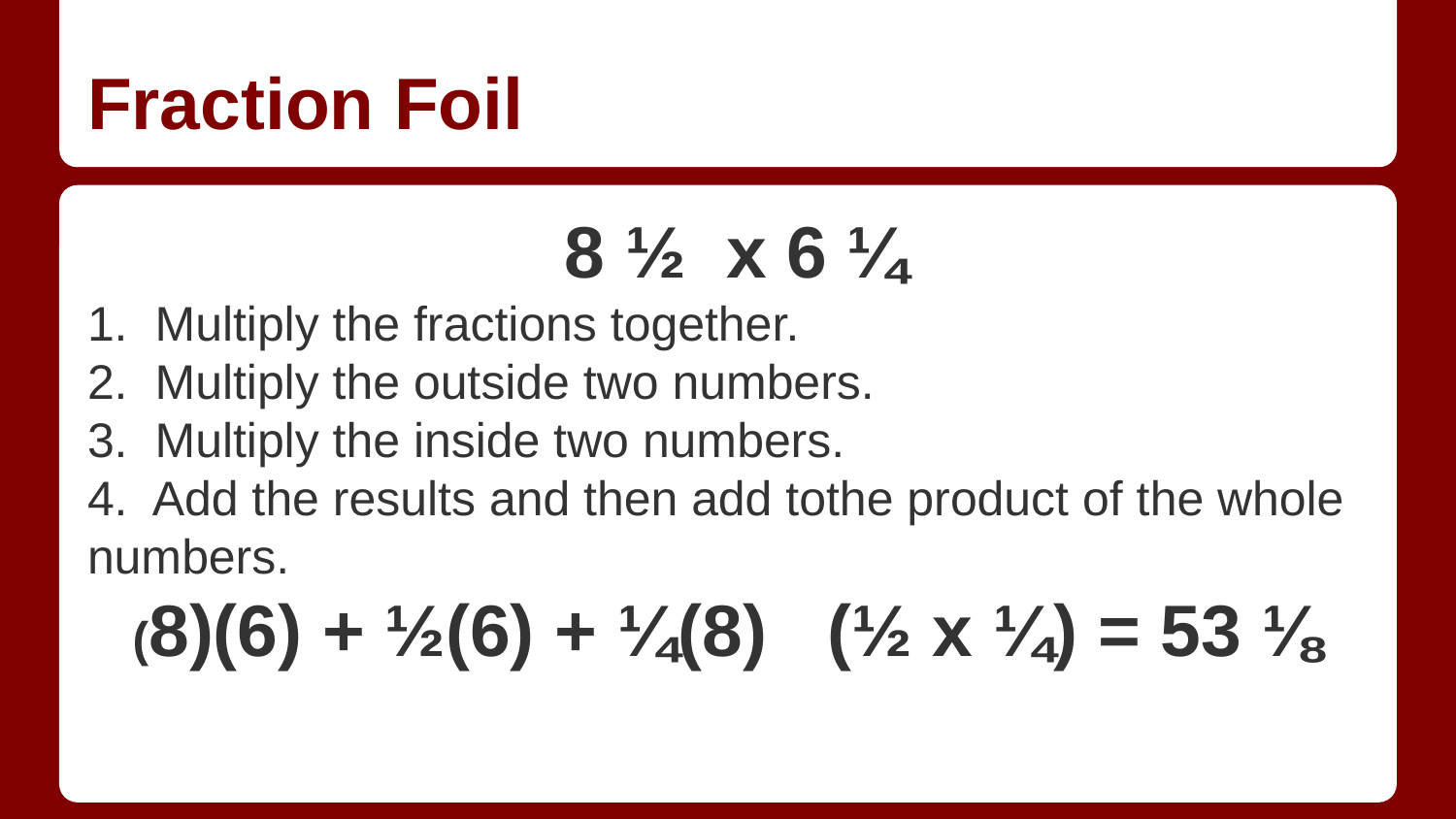

# Fraction Foil
 8 ½  x 6 ¼
1.  Multiply the fractions together.
2.  Multiply the outside two numbers.
3.  Multiply the inside two numbers.
4.  Add the results and then add tothe product of the whole numbers.
(8)(6) + ½(6) + ¼(8)   (½ x ¼) = 53 ⅛